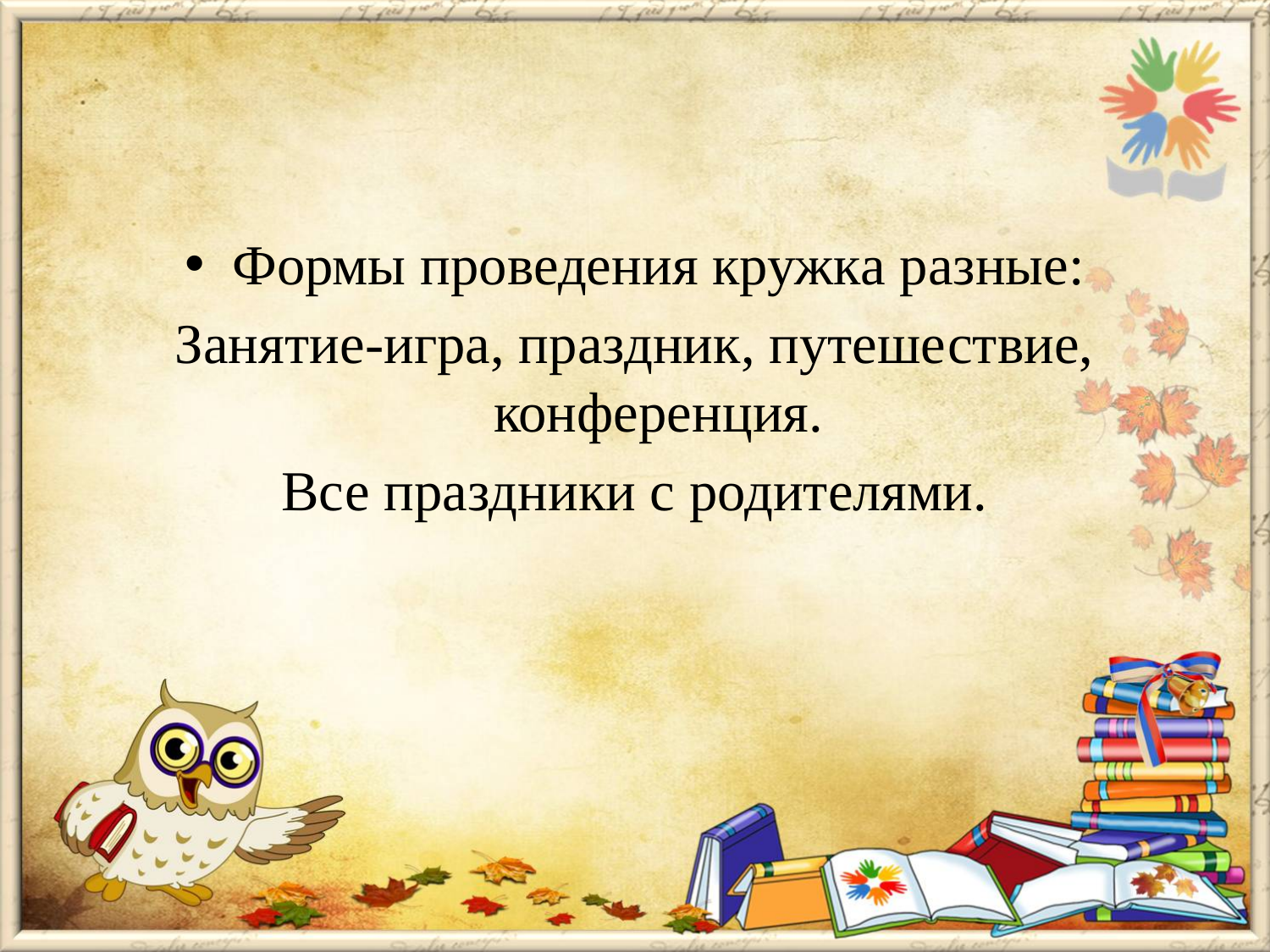

#
Формы проведения кружка разные:
Занятие-игра, праздник, путешествие, конференция.
Все праздники с родителями.